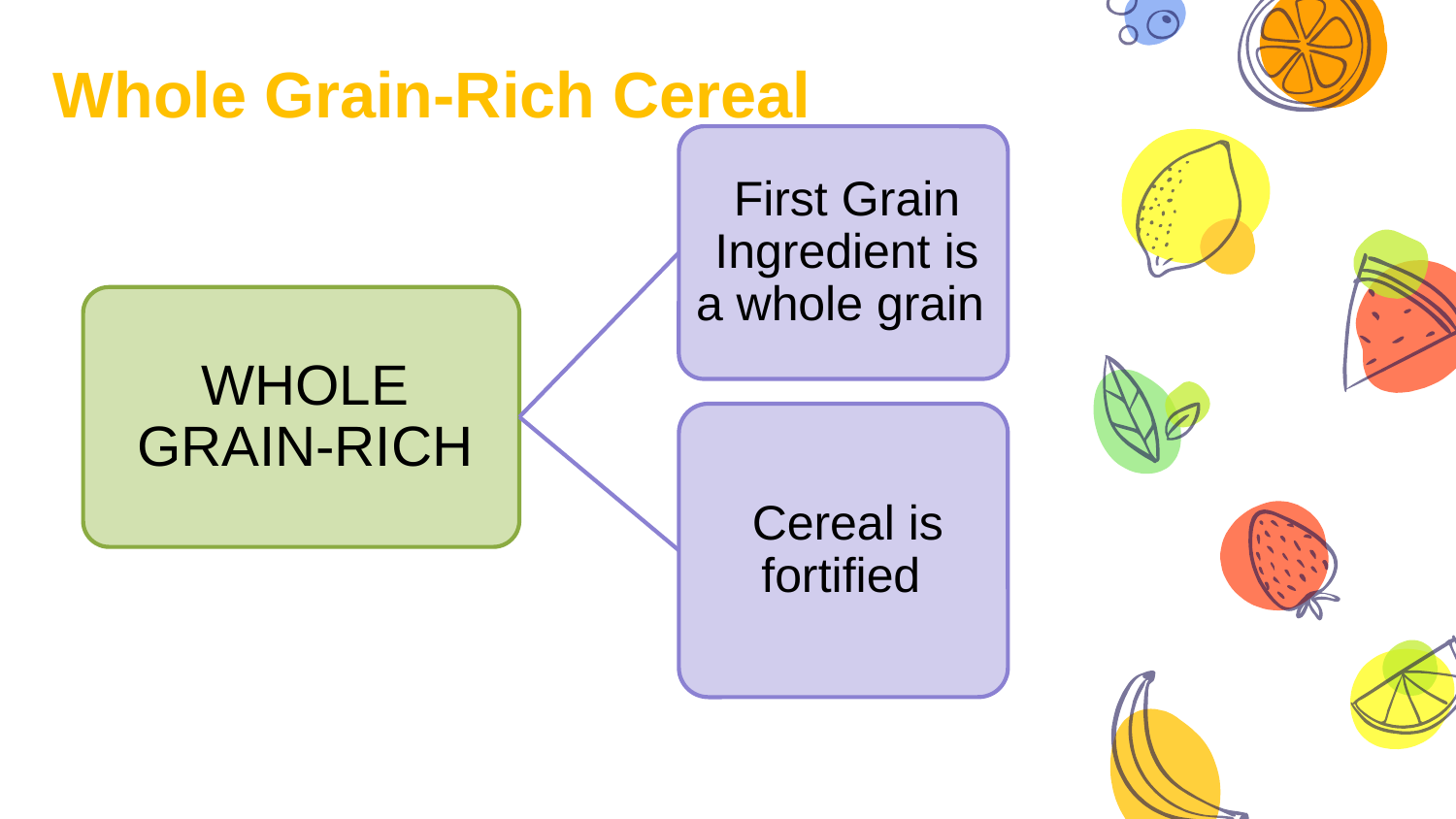

# Whole Grain-Rich Cereal
WHOLE GRAIN-RICH

First Grain Ingredient is a whole grain

Cereal is fortified